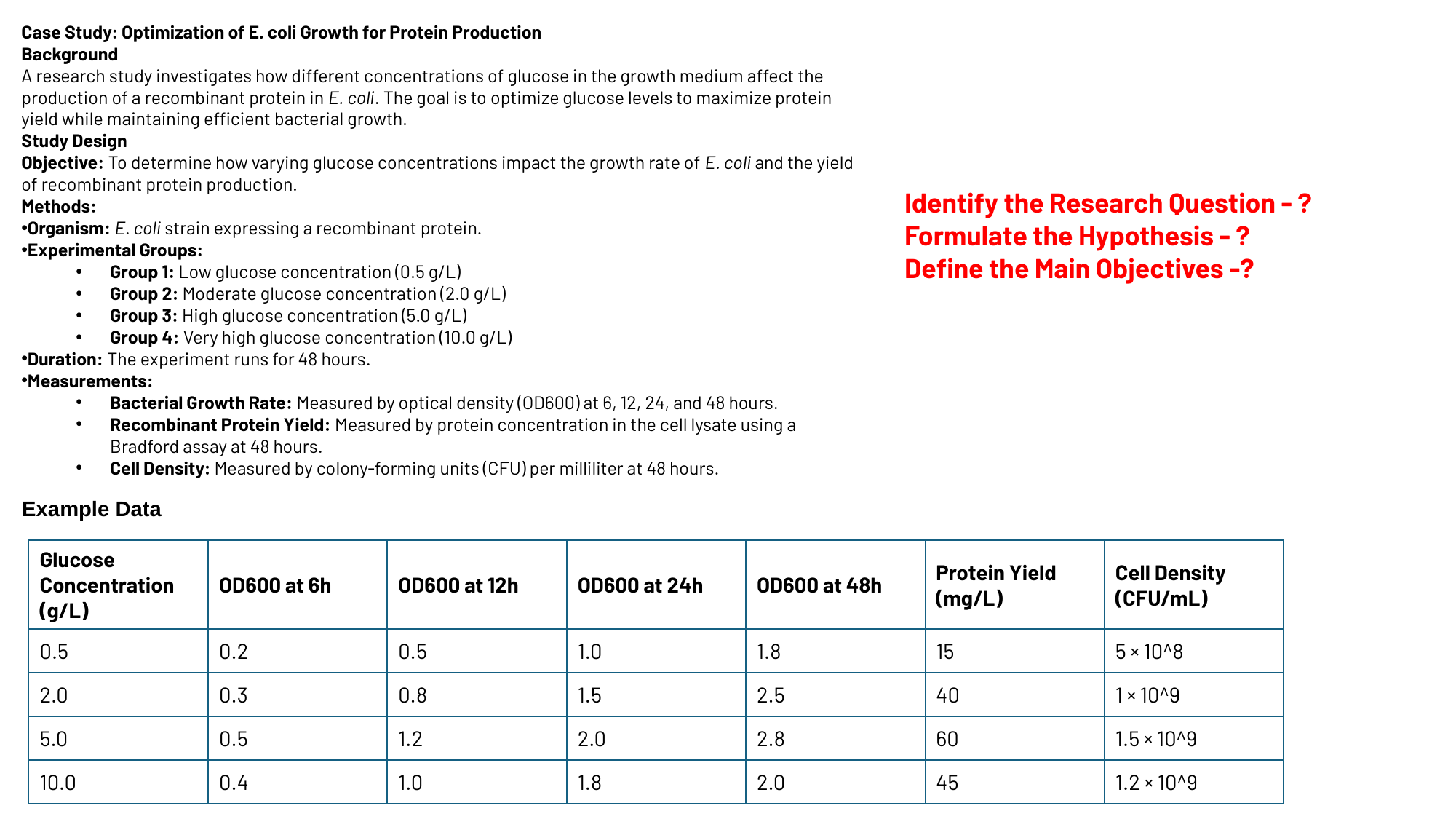

Case Study: Optimization of E. coli Growth for Protein Production
Background
A research study investigates how different concentrations of glucose in the growth medium affect the production of a recombinant protein in E. coli. The goal is to optimize glucose levels to maximize protein yield while maintaining efficient bacterial growth.
Study Design
Objective: To determine how varying glucose concentrations impact the growth rate of E. coli and the yield of recombinant protein production.
Methods:
Organism: E. coli strain expressing a recombinant protein.
Experimental Groups:
Group 1: Low glucose concentration (0.5 g/L)
Group 2: Moderate glucose concentration (2.0 g/L)
Group 3: High glucose concentration (5.0 g/L)
Group 4: Very high glucose concentration (10.0 g/L)
Duration: The experiment runs for 48 hours.
Measurements:
Bacterial Growth Rate: Measured by optical density (OD600) at 6, 12, 24, and 48 hours.
Recombinant Protein Yield: Measured by protein concentration in the cell lysate using a Bradford assay at 48 hours.
Cell Density: Measured by colony-forming units (CFU) per milliliter at 48 hours.
Identify the Research Question - ?
Formulate the Hypothesis - ?
Define the Main Objectives -?

Example Data

| Glucose Concentration (g/L) | OD600 at 6h | OD600 at 12h | OD600 at 24h | OD600 at 48h | Protein Yield (mg/L) | Cell Density (CFU/mL) |
| --- | --- | --- | --- | --- | --- | --- |
| 0.5 | 0.2 | 0.5 | 1.0 | 1.8 | 15 | 5 × 10^8 |
| 2.0 | 0.3 | 0.8 | 1.5 | 2.5 | 40 | 1 × 10^9 |
| 5.0 | 0.5 | 1.2 | 2.0 | 2.8 | 60 | 1.5 × 10^9 |
| 10.0 | 0.4 | 1.0 | 1.8 | 2.0 | 45 | 1.2 × 10^9 |